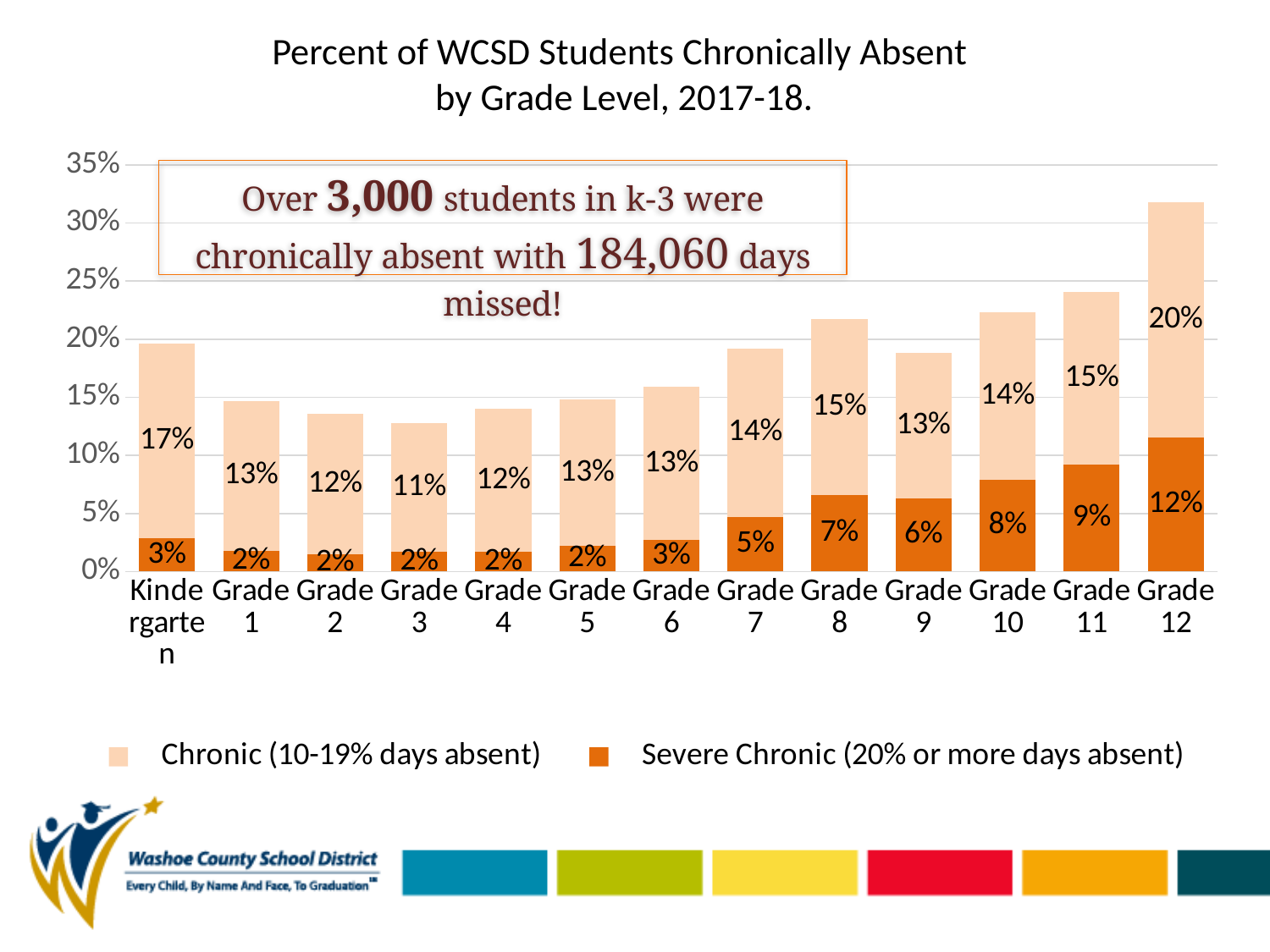

### Chart

| Category |     |     |
|---|---|---|
| Kindergarten | 0.029 | 0.167 |
| Grade 1 | 0.018 | 0.129 |
| Grade 2 | 0.015 | 0.121 |
| Grade 3 | 0.017 | 0.111 |
| Grade 4 | 0.017 | 0.123 |
| Grade 5 | 0.022 | 0.126 |
| Grade 6 | 0.027 | 0.132 |
| Grade 7 | 0.047 | 0.145 |
| Grade 8 | 0.066 | 0.151 |
| Grade 9 | 0.063 | 0.125 |
| Grade 10 | 0.079 | 0.144 |
| Grade 11 | 0.092 | 0.149 |
| Grade 12 | 0.115 | 0.203 |
# Percent of WCSD Students Chronically Absent
by Grade Level, 2017-18.